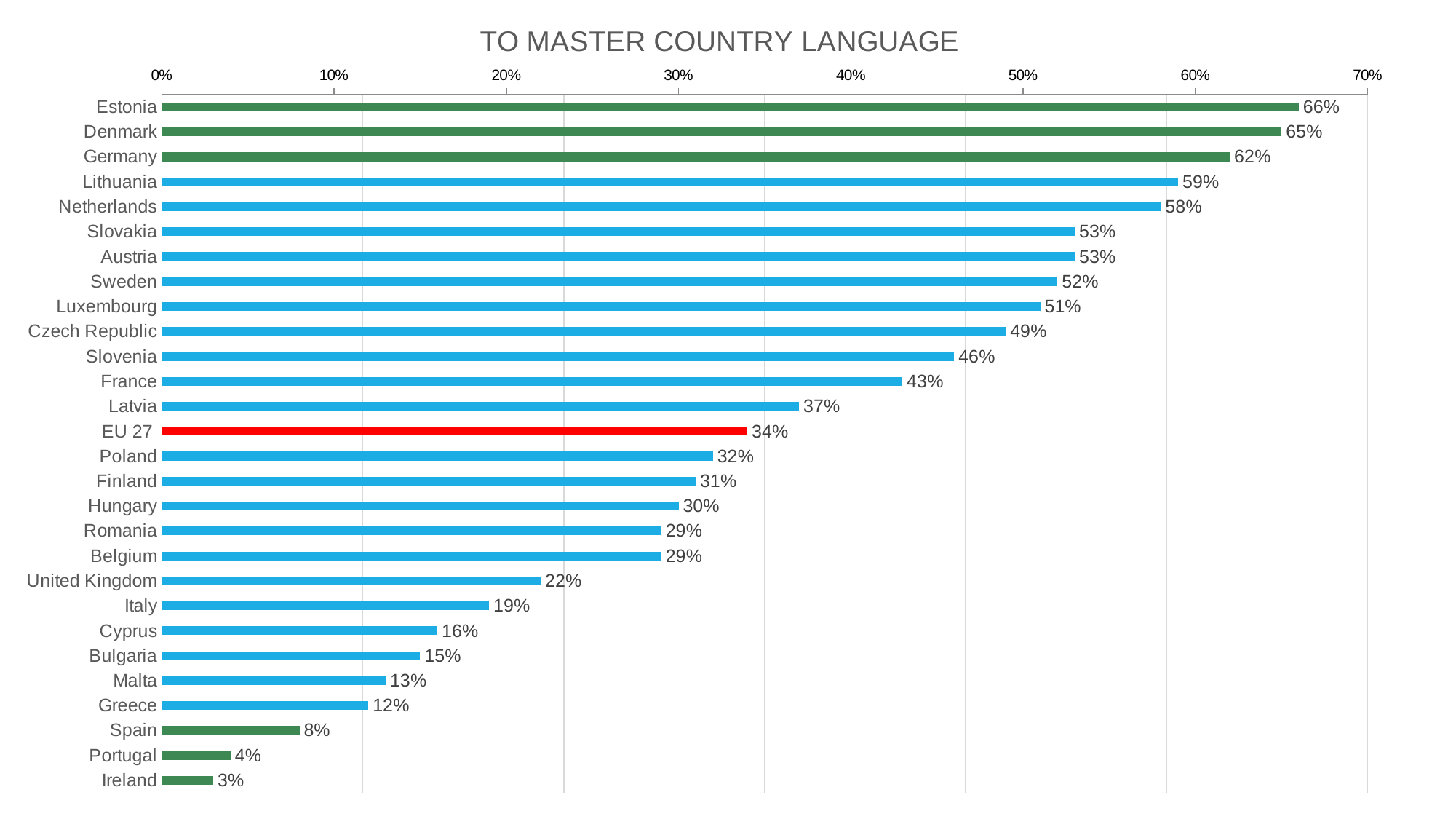

### Chart: TO MASTER COUNTRY LANGUAGE

| Category | Sloupec1 | Sloupec2 | Řada 1 |
|---|---|---|---|
| Ireland | None | None | 0.03 |
| Portugal | None | None | 0.04 |
| Spain | None | None | 0.08 |
| Greece | None | None | 0.12 |
| Malta | None | None | 0.13 |
| Bulgaria | None | None | 0.15 |
| Cyprus | None | None | 0.16 |
| Italy | None | None | 0.19 |
| United Kingdom | None | None | 0.22 |
| Belgium | None | None | 0.29 |
| Romania | None | None | 0.29 |
| Hungary | None | None | 0.3 |
| Finland | None | None | 0.31 |
| Poland | None | None | 0.32 |
| EU 27  | None | None | 0.34 |
| Latvia | None | None | 0.37 |
| France | None | None | 0.43 |
| Slovenia | None | None | 0.46 |
| Czech Republic | None | None | 0.49 |
| Luxembourg | None | None | 0.51 |
| Sweden | None | None | 0.52 |
| Austria | None | None | 0.53 |
| Slovakia | None | None | 0.53 |
| Netherlands | None | None | 0.58 |
| Lithuania | None | None | 0.59 |
| Germany | None | None | 0.62 |
| Denmark | None | None | 0.65 |
| Estonia | None | None | 0.66 |